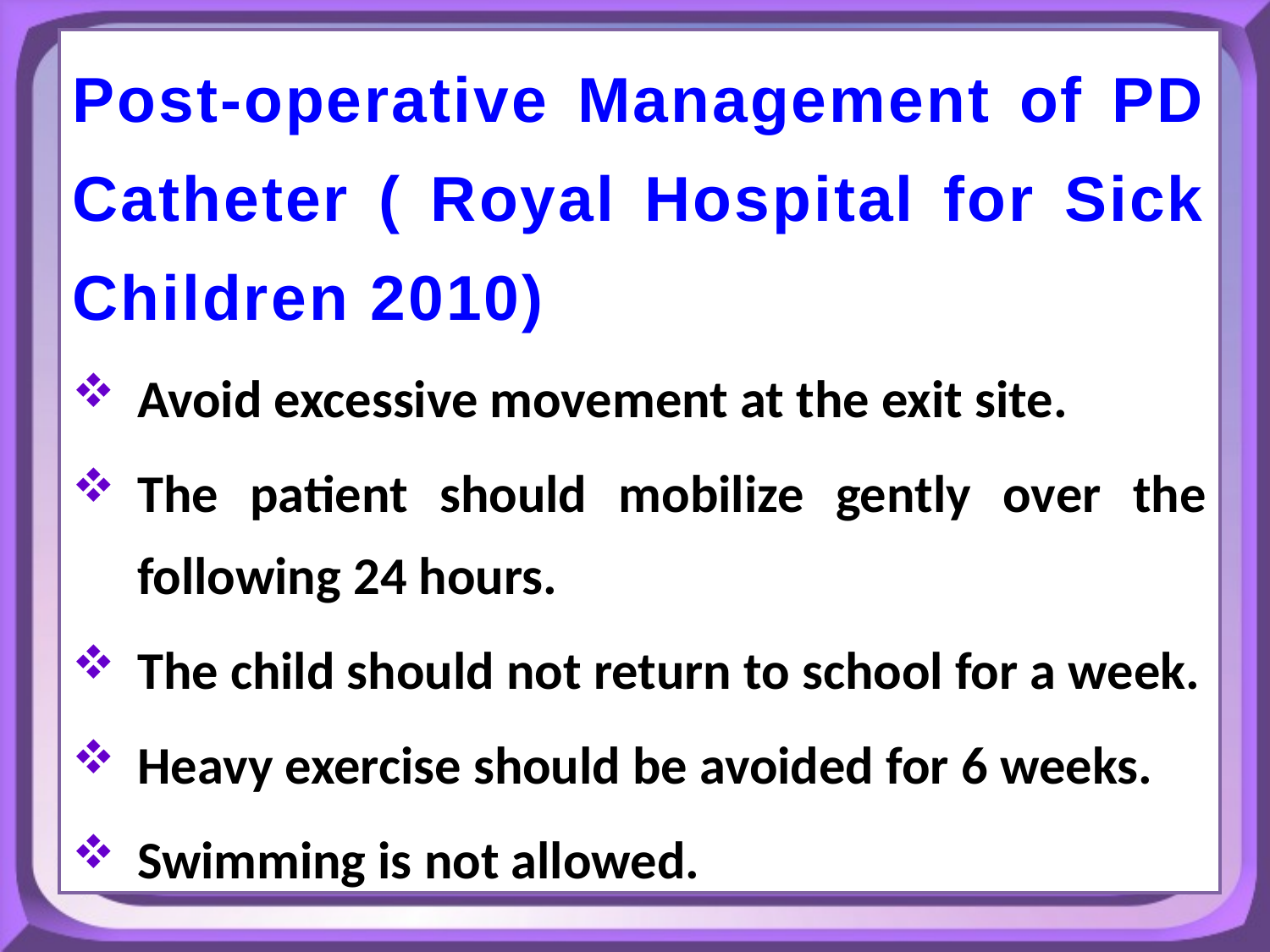

Post-operative Management of PD Catheter ( Royal Hospital for Sick Children 2010)
Avoid excessive movement at the exit site.
The patient should mobilize gently over the following 24 hours.
The child should not return to school for a week.
Heavy exercise should be avoided for 6 weeks.
Swimming is not allowed.